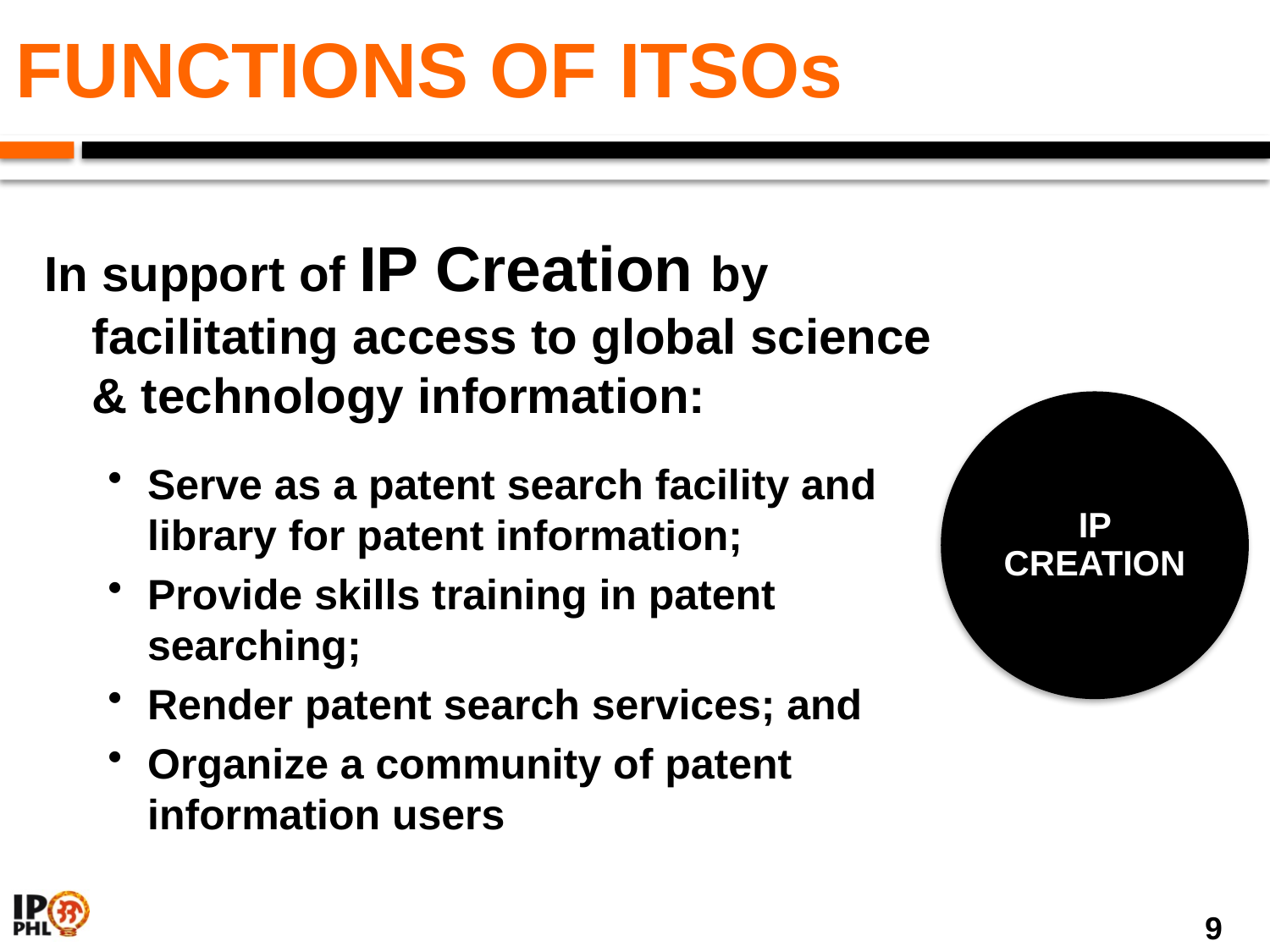

FUNCTIONS OF ITSOs
In support of IP Creation by facilitating access to global science & technology information:

Serve as a patent search facility and library for patent information;
Provide skills training in patent searching;
Render patent search services; and
Organize a community of patent information users

IP CREATION